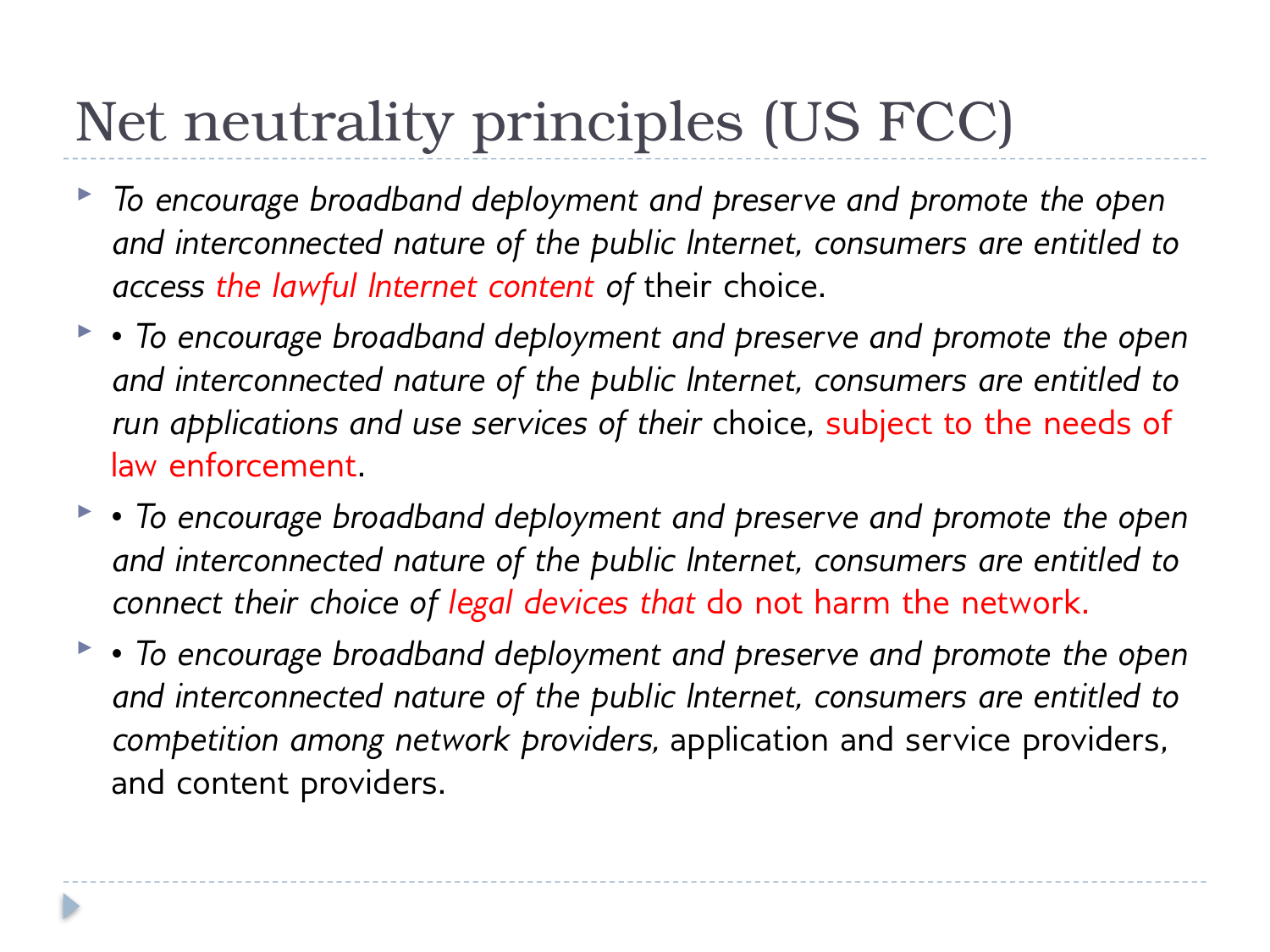

# Net neutrality principles (US FCC)
To encourage broadband deployment and preserve and promote the open and interconnected nature of the public Internet, consumers are entitled to access the lawful Internet content of their choice.
• To encourage broadband deployment and preserve and promote the open and interconnected nature of the public Internet, consumers are entitled to run applications and use services of their choice, subject to the needs of law enforcement.
• To encourage broadband deployment and preserve and promote the open and interconnected nature of the public Internet, consumers are entitled to connect their choice of legal devices that do not harm the network.
• To encourage broadband deployment and preserve and promote the open and interconnected nature of the public Internet, consumers are entitled to competition among network providers, application and service providers, and content providers.